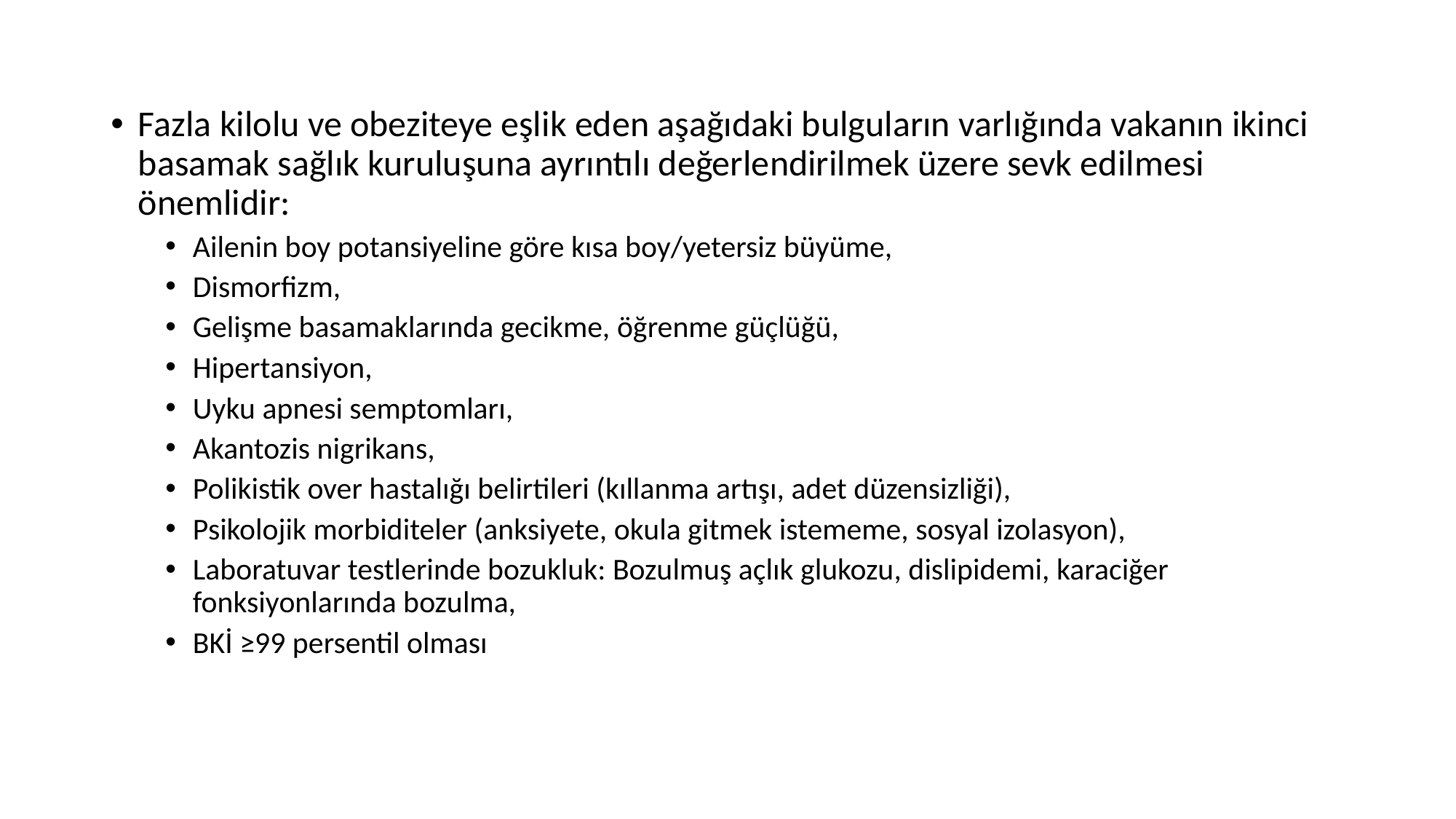

Fazla kilolu ve obeziteye eşlik eden aşağıdaki bulguların varlığında vakanın ikinci basamak sağlık kuruluşuna ayrıntılı değerlendirilmek üzere sevk edilmesi önemlidir:
Ailenin boy potansiyeline göre kısa boy/yetersiz büyüme,
Dismorfizm,
Gelişme basamaklarında gecikme, öğrenme güçlüğü,
Hipertansiyon,
Uyku apnesi semptomları,
Akantozis nigrikans,
Polikistik over hastalığı belirtileri (kıllanma artışı, adet düzensizliği),
Psikolojik morbiditeler (anksiyete, okula gitmek istememe, sosyal izolasyon),
Laboratuvar testlerinde bozukluk: Bozulmuş açlık glukozu, dislipidemi, karaciğer fonksiyonlarında bozulma,
BKİ ≥99 persentil olması